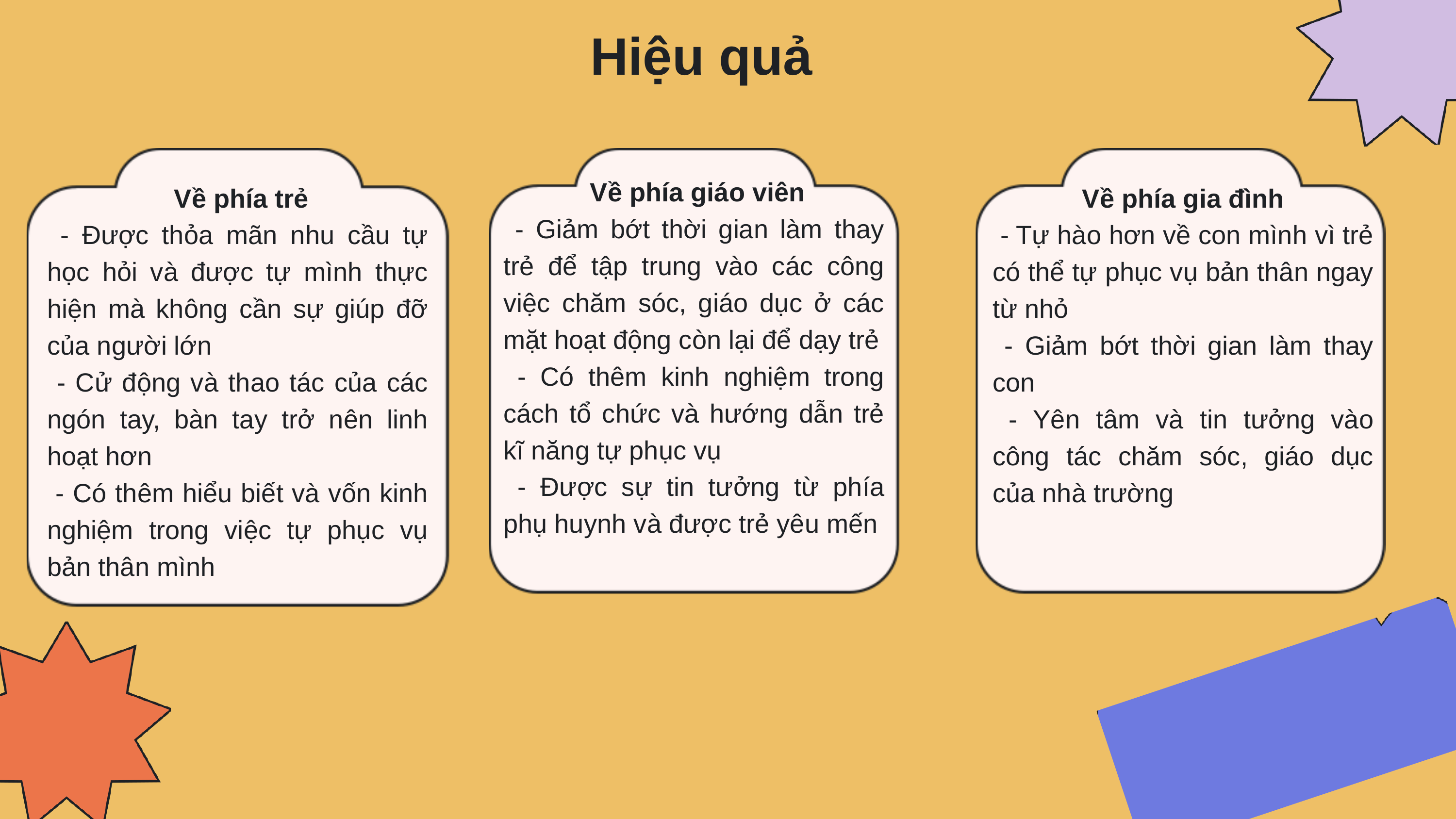

Hiệu quả

 Về phía giáo viên
 - Giảm bớt thời gian làm thay trẻ để tập trung vào các công việc chăm sóc, giáo dục ở các mặt hoạt động còn lại để dạy trẻ
 - Có thêm kinh nghiệm trong cách tổ chức và hướng dẫn trẻ kĩ năng tự phục vụ
 - Được sự tin tưởng từ phía phụ huynh và được trẻ yêu mến

 Về phía trẻ
 - Được thỏa mãn nhu cầu tự học hỏi và được tự mình thực hiện mà không cần sự giúp đỡ của người lớn
 - Cử động và thao tác của các ngón tay, bàn tay trở nên linh hoạt hơn
 - Có thêm hiểu biết và vốn kinh nghiệm trong việc tự phục vụ bản thân mình

Về phía gia đình
 - Tự hào hơn về con mình vì trẻ có thể tự phục vụ bản thân ngay từ nhỏ
 - Giảm bớt thời gian làm thay con
 - Yên tâm và tin tưởng vào công tác chăm sóc, giáo dục của nhà trường